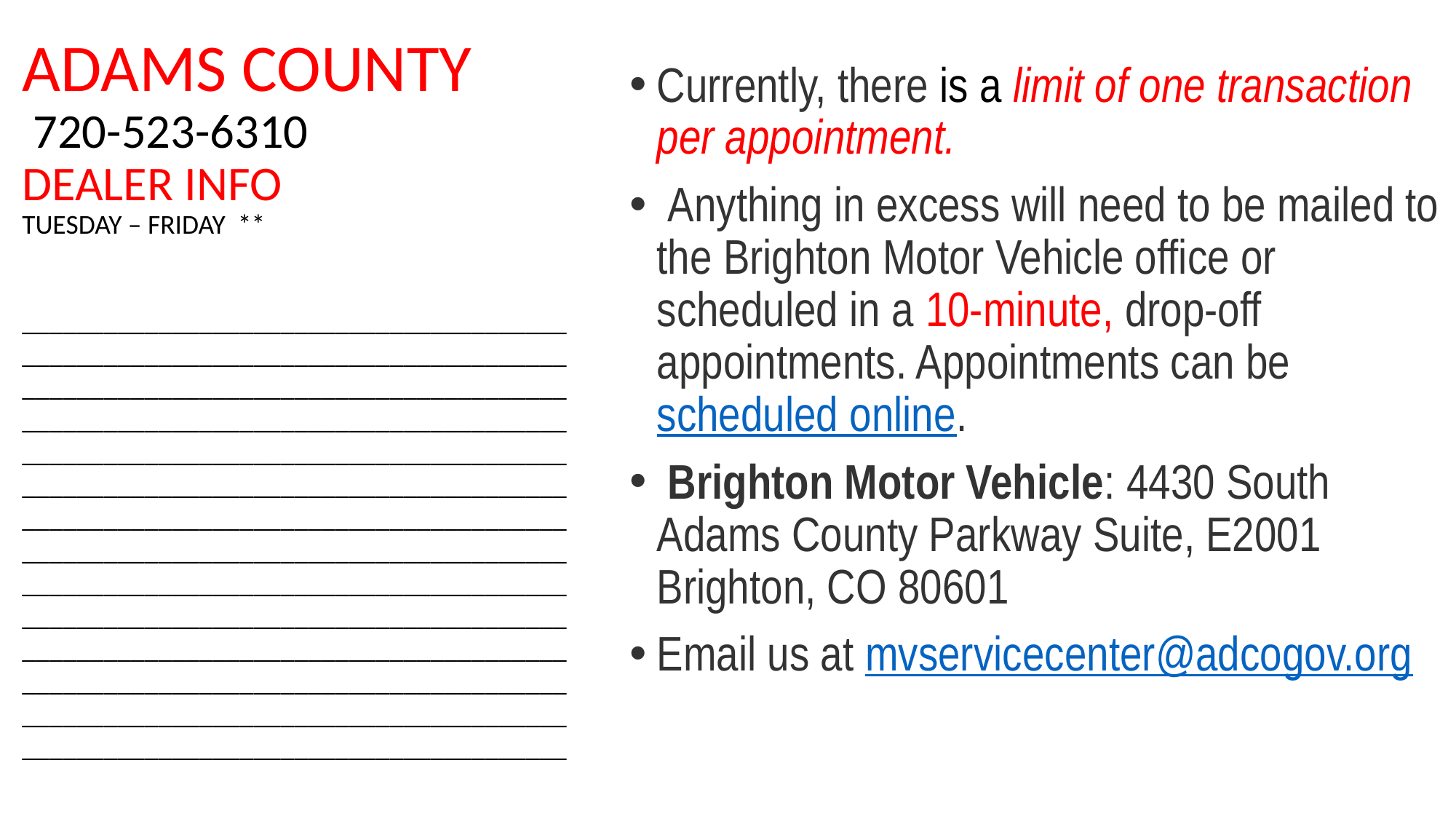

# ADAMS COUNTY 720-523-6310 DEALER INFO TUESDAY – FRIDAY  **
Currently, there is a limit of one transaction per appointment.
 Anything in excess will need to be mailed to the Brighton Motor Vehicle office or scheduled in a 10-minute, drop-off appointments. Appointments can be scheduled online.
 Brighton Motor Vehicle: 4430 South Adams County Parkway Suite, E2001 Brighton, CO 80601
Email us at mvservicecenter@adcogov.org

________________________________________________________________________________________________________________________________________________________________________________________________________________________________________________________________________________________________________________________________________________________________________________________________________________________________________________________________________________________________________________________________________________________________________________